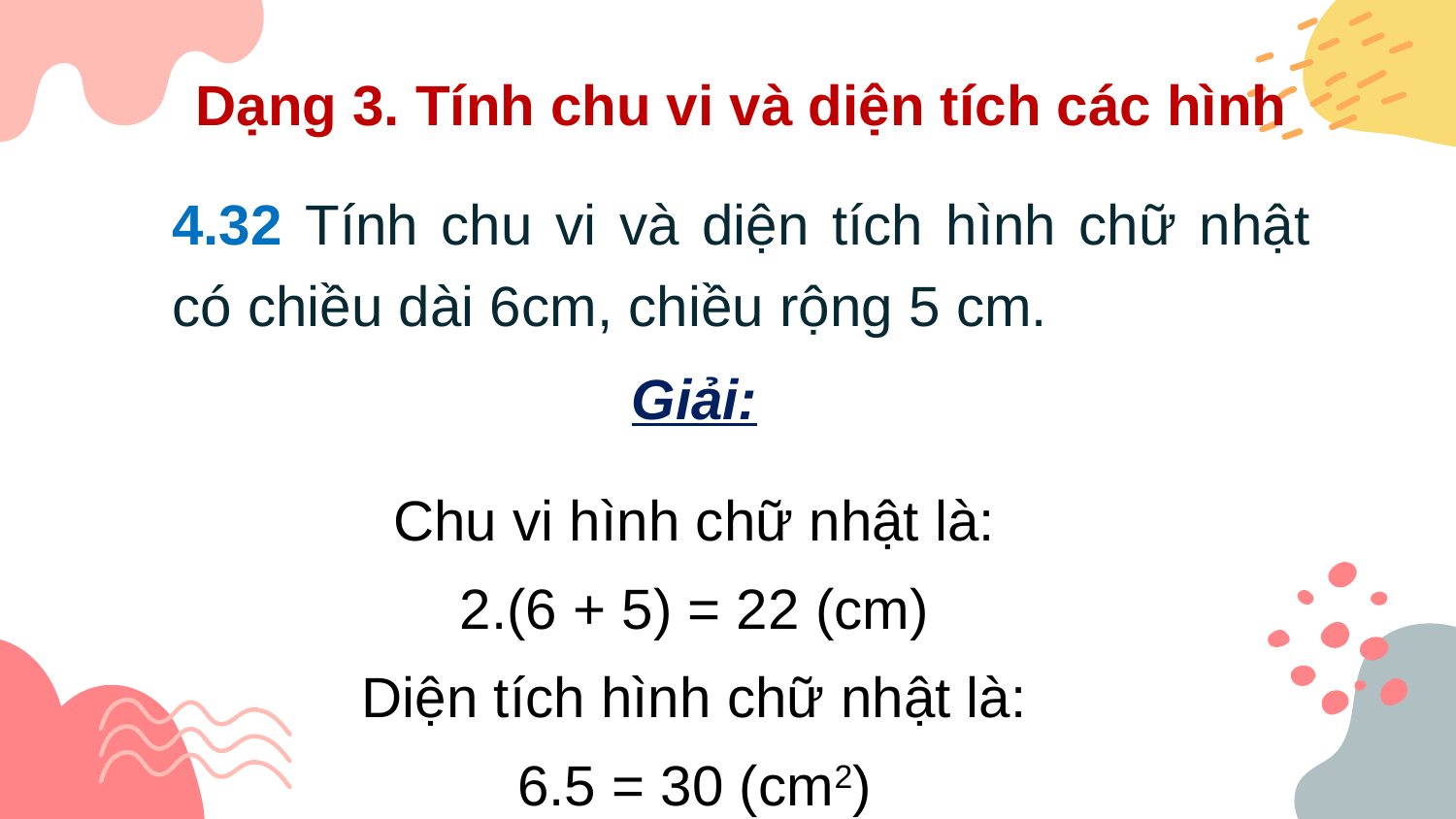

Dạng 3. Tính chu vi và diện tích các hình
4.32 Tính chu vi và diện tích hình chữ nhật có chiều dài 6cm, chiều rộng 5 cm.
Giải:
Chu vi hình chữ nhật là:
2.(6 + 5) = 22 (cm)
Diện tích hình chữ nhật là:
6.5 = 30 (cm2)